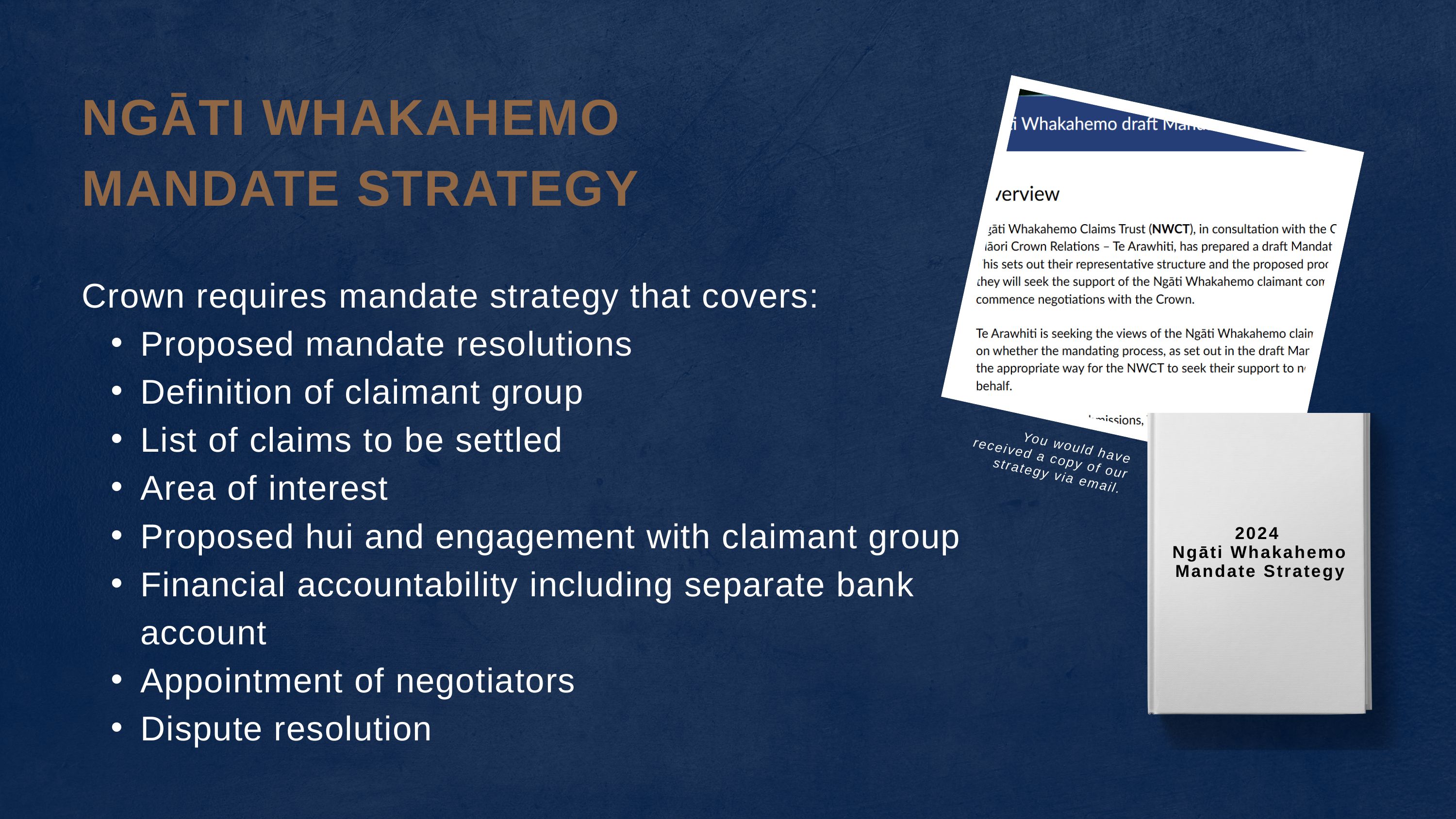

NGĀTI WHAKAHEMO
MANDATE STRATEGY

Crown requires mandate strategy that covers:
Proposed mandate resolutions
Definition of claimant group
List of claims to be settled
Area of interest
Proposed hui and engagement with claimant group
Financial accountability including separate bank account
Appointment of negotiators
Dispute resolution

2024
Ngāti Whakahemo Mandate Strategy
You would have received a copy of our strategy via email.